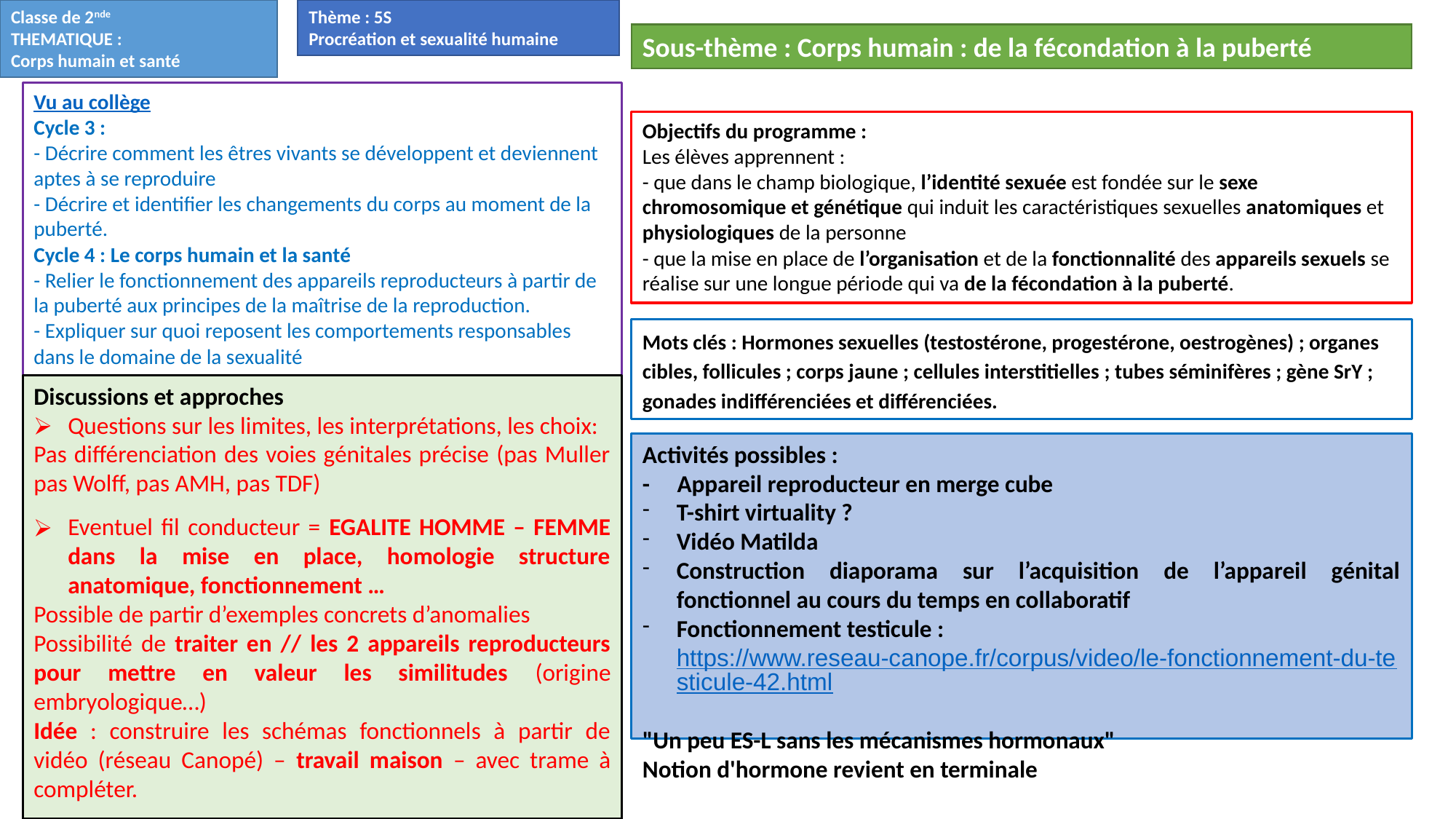

Classe de 2nde
THEMATIQUE :
Corps humain et santé
Thème : 5S
Procréation et sexualité humaine
Sous-thème : Corps humain : de la fécondation à la puberté
Vu au collège
Cycle 3 :
- Décrire comment les êtres vivants se développent et deviennent aptes à se reproduire
- Décrire et identifier les changements du corps au moment de la puberté.
Cycle 4 : Le corps humain et la santé
- Relier le fonctionnement des appareils reproducteurs à partir de la puberté aux principes de la maîtrise de la reproduction.
- Expliquer sur quoi reposent les comportements responsables dans le domaine de la sexualité
Objectifs du programme :
Les élèves apprennent :
- que dans le champ biologique, l’identité sexuée est fondée sur le sexe chromosomique et génétique qui induit les caractéristiques sexuelles anatomiques et physiologiques de la personne
- que la mise en place de l’organisation et de la fonctionnalité des appareils sexuels se réalise sur une longue période qui va de la fécondation à la puberté.
Mots clés : Hormones sexuelles (testostérone, progestérone, oestrogènes) ; organes cibles, follicules ; corps jaune ; cellules interstitielles ; tubes séminifères ; gène SrY ; gonades indifférenciées et différenciées.
Discussions et approches
Questions sur les limites, les interprétations, les choix:
Pas différenciation des voies génitales précise (pas Muller pas Wolff, pas AMH, pas TDF)

Eventuel fil conducteur = EGALITE HOMME – FEMME dans la mise en place, homologie structure anatomique, fonctionnement …
Possible de partir d’exemples concrets d’anomalies
Possibilité de traiter en // les 2 appareils reproducteurs pour mettre en valeur les similitudes (origine embryologique…)
Idée : construire les schémas fonctionnels à partir de vidéo (réseau Canopé) – travail maison – avec trame à compléter.

Activités possibles :
-     Appareil reproducteur en merge cube
T-shirt virtuality ?
Vidéo Matilda
Construction diaporama sur l’acquisition de l’appareil génital fonctionnel au cours du temps en collaboratif
Fonctionnement testicule : https://www.reseau-canope.fr/corpus/video/le-fonctionnement-du-testicule-42.html

"Un peu ES-L sans les mécanismes hormonaux"
Notion d'hormone revient en terminale